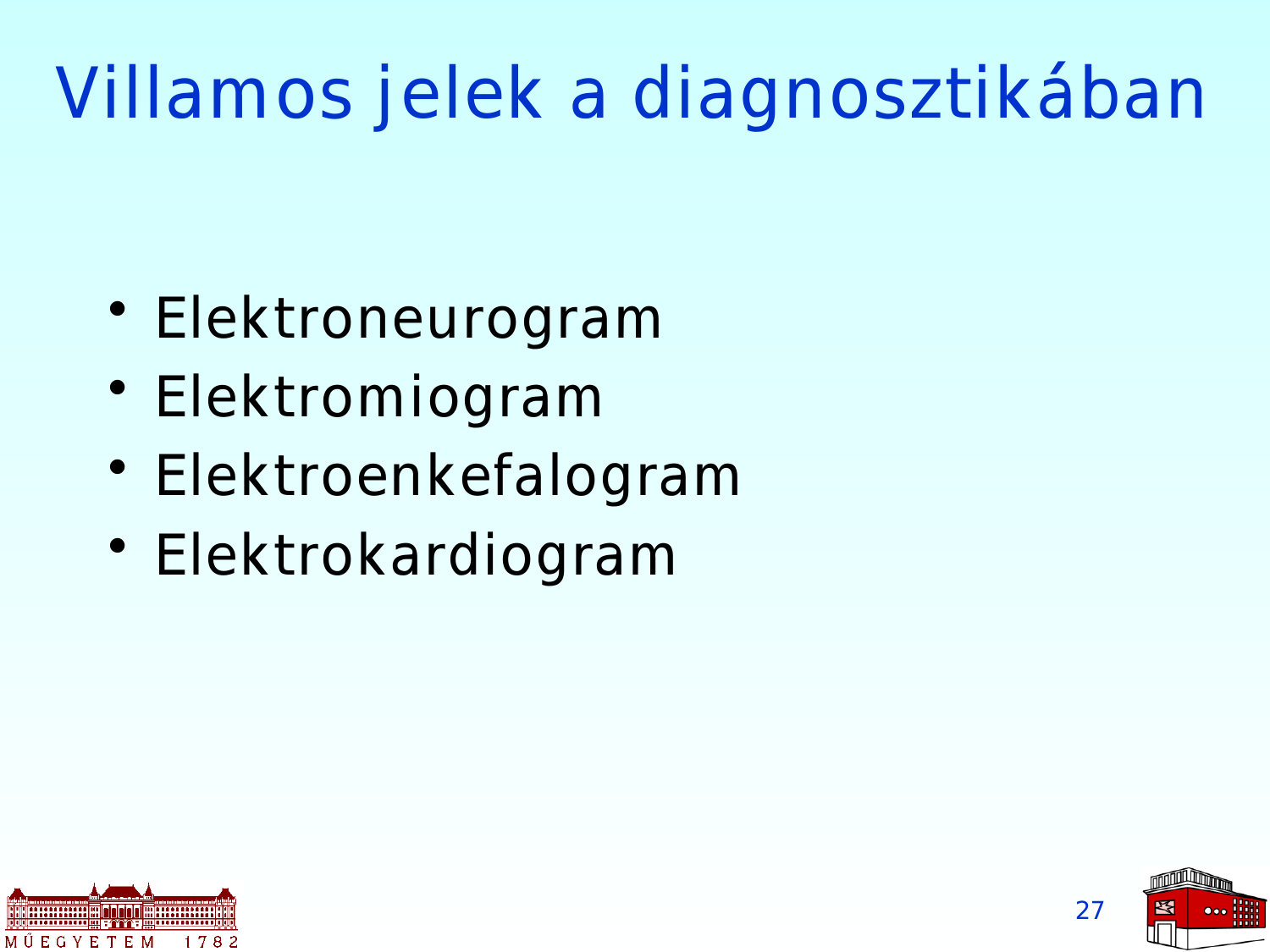

# Villamos jelek a diagnosztikában
Elektroneurogram
Elektromiogram
Elektroenkefalogram
Elektrokardiogram
27